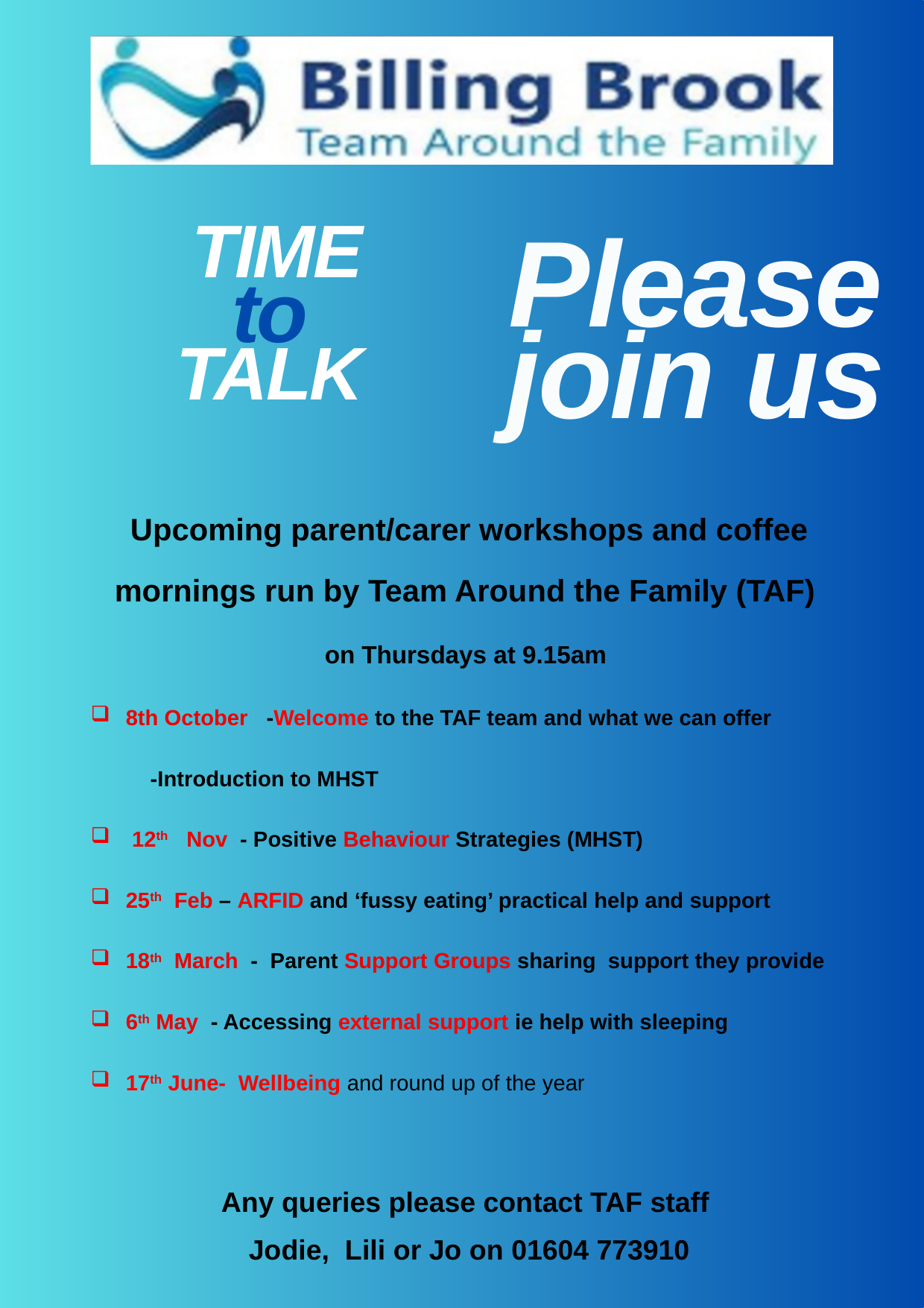

TIME
to
Please
join us
TALK
Upcoming parent/carer workshops and coffee mornings run by Team Around the Family (TAF)
on Thursdays at 9.15am
8th October   -Welcome to the TAF team and what we can offer  	             -Introduction to MHST
 12th   Nov  - Positive Behaviour Strategies (MHST)
25th  Feb – ARFID and ‘fussy eating’ practical help and support
18th  March  -  Parent Support Groups sharing  support they provide
6th May  - Accessing external support ie help with sleeping
17th June-  Wellbeing and round up of the year

Any queries please contact TAF staff
Jodie,  Lili or Jo on 01604 773910